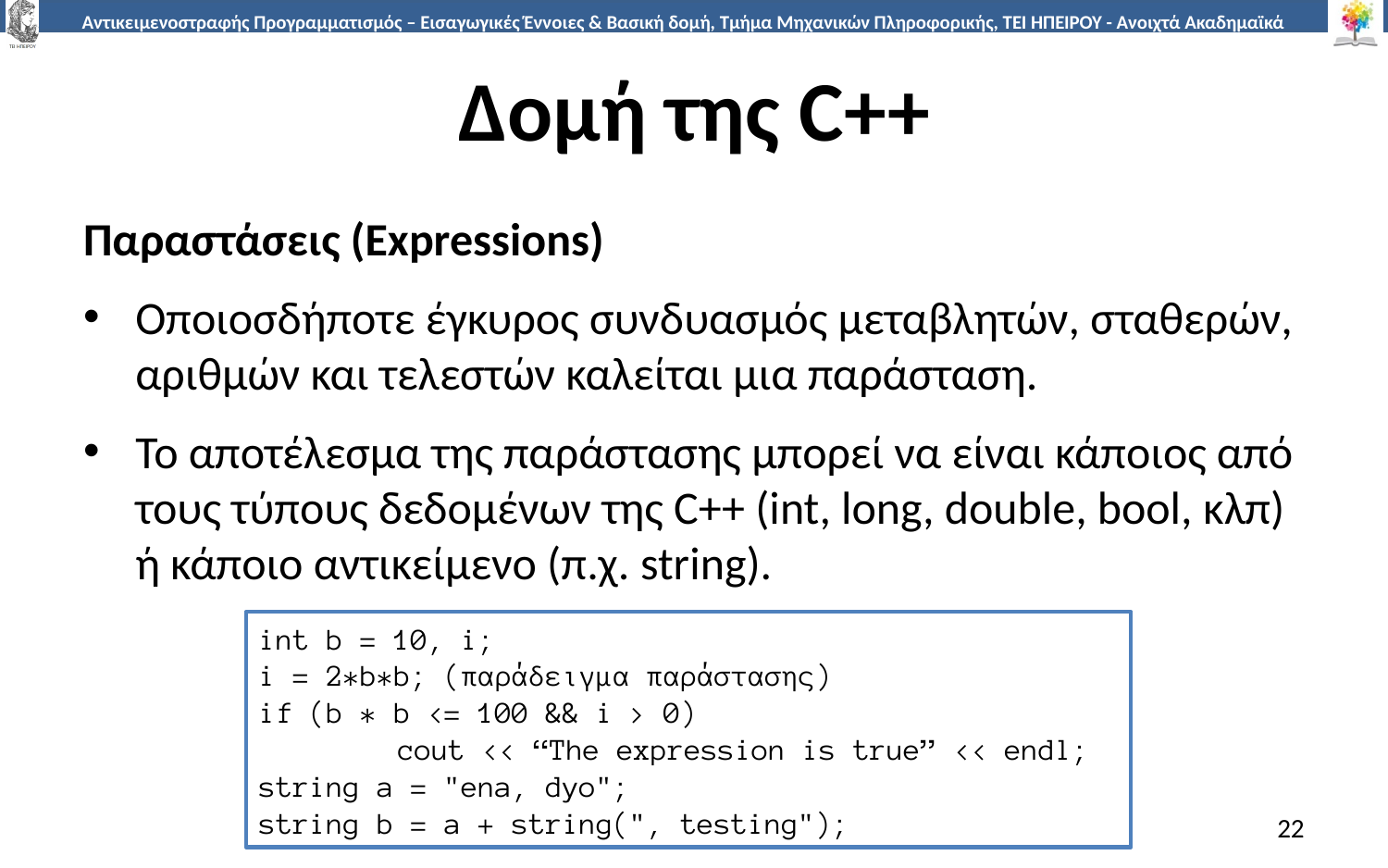

# Δομή της C++
Παραστάσεις (Expressions)
Οποιοσδήποτε έγκυρος συνδυασμός μεταβλητών, σταθερών, αριθμών και τελεστών καλείται μια παράσταση.
Το αποτέλεσμα της παράστασης μπορεί να είναι κάποιος από τους τύπους δεδομένων της C++ (int, long, double, bool, κλπ) ή κάποιο αντικείμενο (π.χ. string).
int b = 10, i;
i = 2*b*b; (παράδειγμα παράστασης)
if (b * b <= 100 && i > 0)
	cout << “The expression is true” << endl;
string a = "ena, dyo";
string b = a + string(", testing");
22